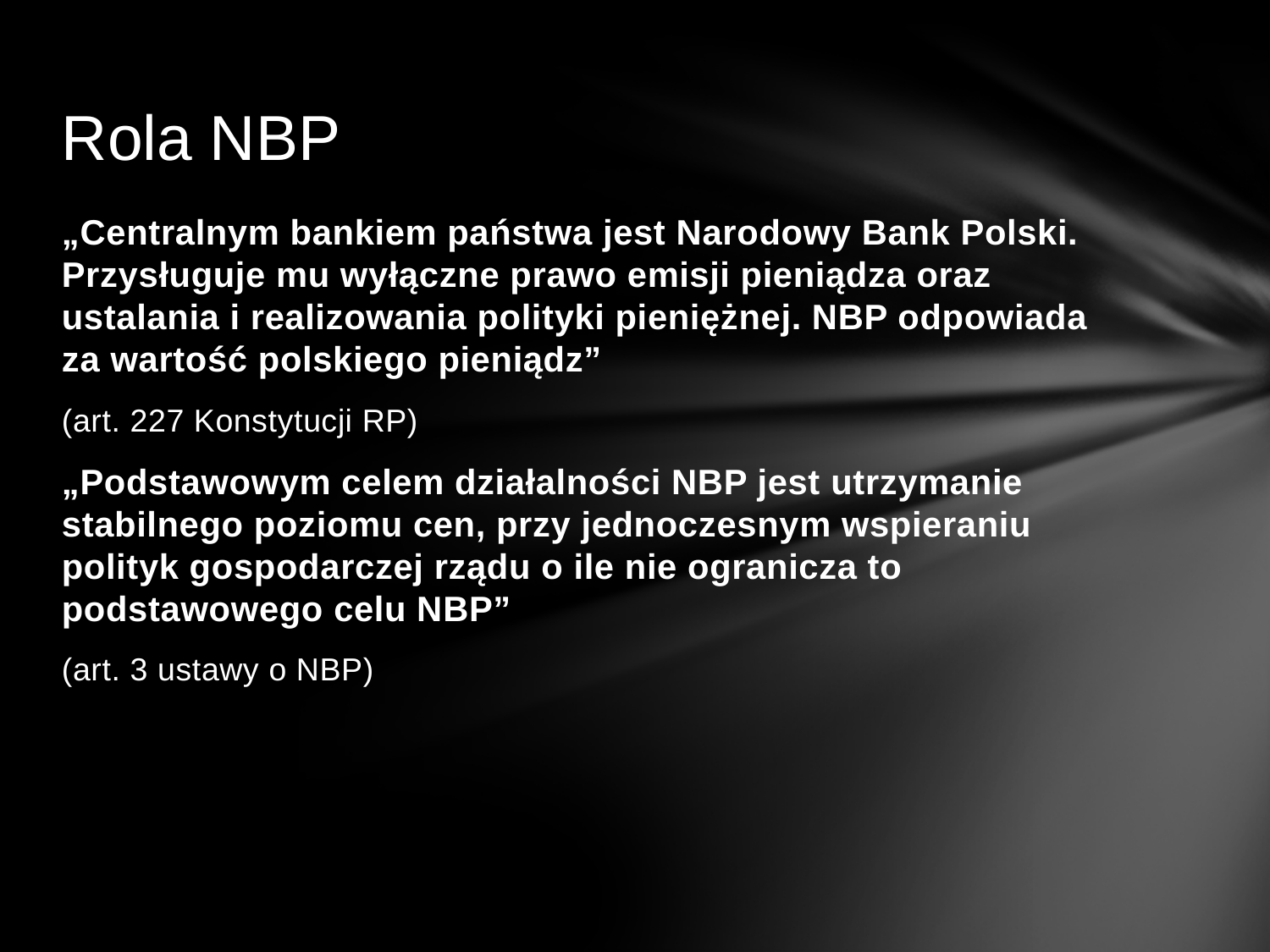

# Rola NBP
„Centralnym bankiem państwa jest Narodowy Bank Polski. Przysługuje mu wyłączne prawo emisji pieniądza oraz ustalania i realizowania polityki pieniężnej. NBP odpowiada za wartość polskiego pieniądz”
(art. 227 Konstytucji RP)
„Podstawowym celem działalności NBP jest utrzymanie stabilnego poziomu cen, przy jednoczesnym wspieraniu polityk gospodarczej rządu o ile nie ogranicza to podstawowego celu NBP”
(art. 3 ustawy o NBP)